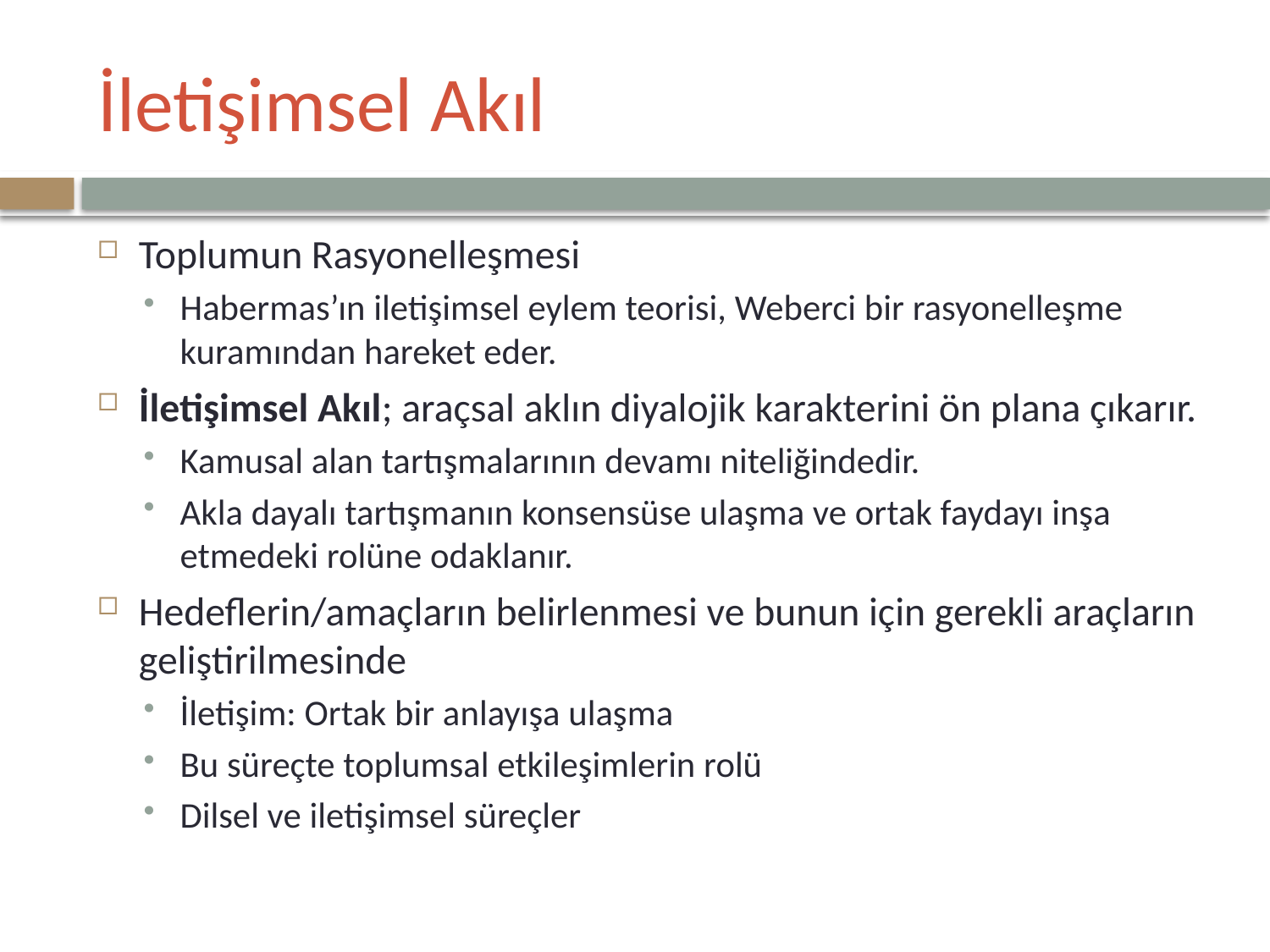

# İletişimsel Akıl
Toplumun Rasyonelleşmesi
Habermas’ın iletişimsel eylem teorisi, Weberci bir rasyonelleşme kuramından hareket eder.
İletişimsel Akıl; araçsal aklın diyalojik karakterini ön plana çıkarır.
Kamusal alan tartışmalarının devamı niteliğindedir.
Akla dayalı tartışmanın konsensüse ulaşma ve ortak faydayı inşa etmedeki rolüne odaklanır.
Hedeflerin/amaçların belirlenmesi ve bunun için gerekli araçların geliştirilmesinde
İletişim: Ortak bir anlayışa ulaşma
Bu süreçte toplumsal etkileşimlerin rolü
Dilsel ve iletişimsel süreçler